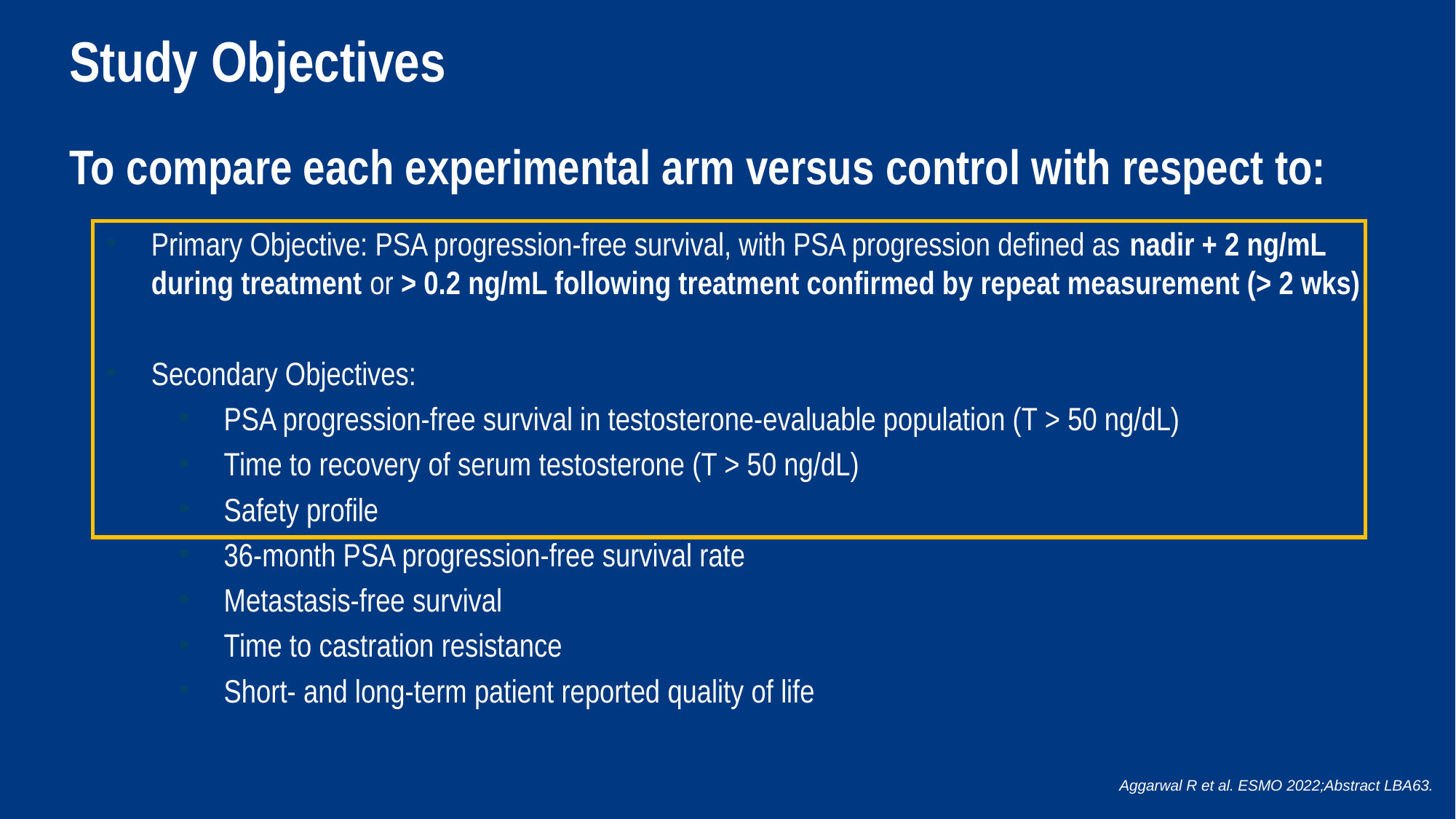

# Study Objectives To compare each experimental arm versus control with respect to:
Primary Objective: PSA progression-free survival, with PSA progression defined as nadir + 2 ng/mL during treatment or > 0.2 ng/mL following treatment confirmed by repeat measurement (> 2 wks)

Secondary Objectives:
PSA progression-free survival in testosterone-evaluable population (T > 50 ng/dL)
Time to recovery of serum testosterone (T > 50 ng/dL)
Safety profile
36-month PSA progression-free survival rate
Metastasis-free survival
Time to castration resistance
Short- and long-term patient reported quality of life

Aggarwal R et al. ESMO 2022;Abstract LBA63.